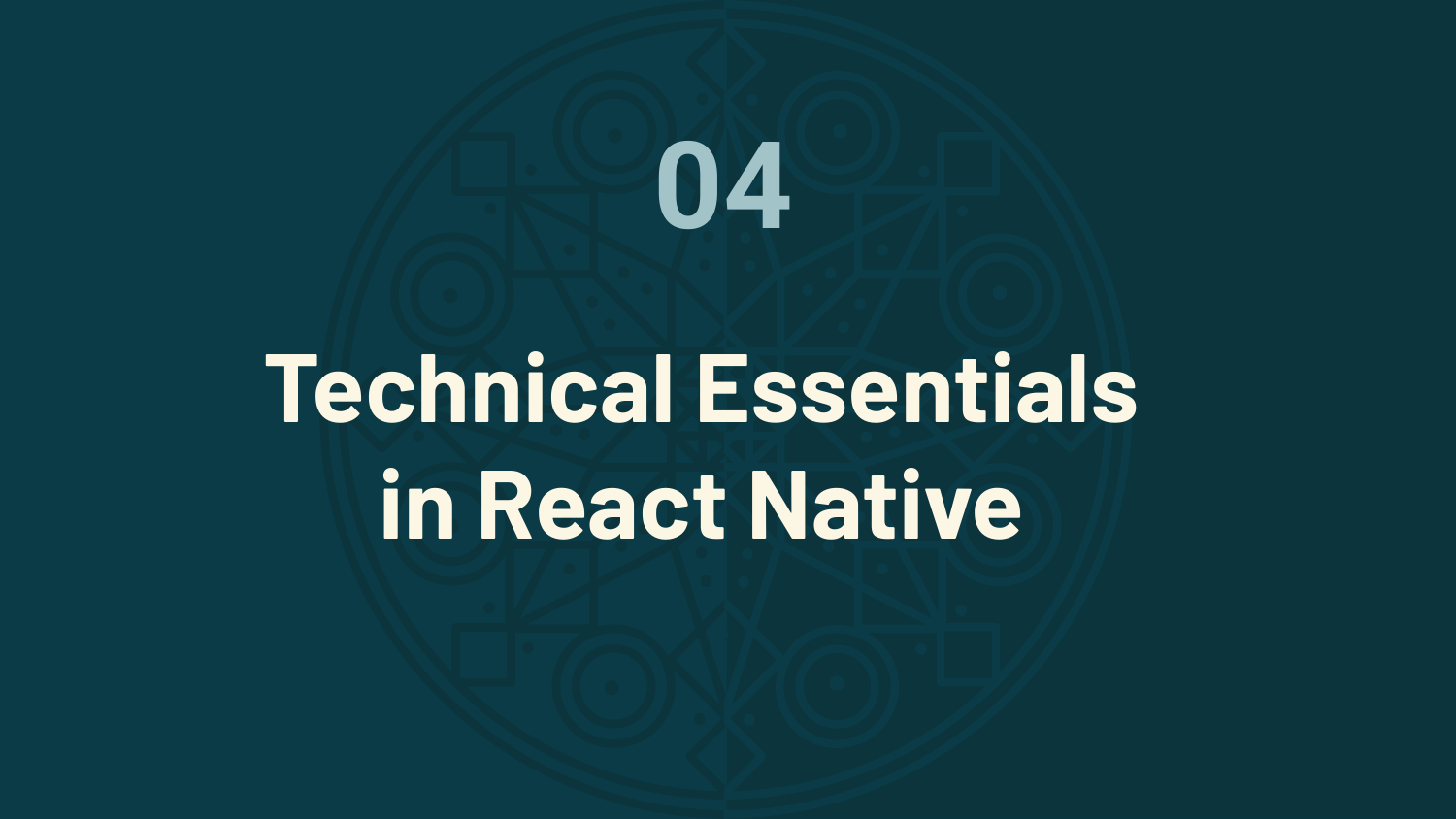

04
# Technical Essentials in React Native